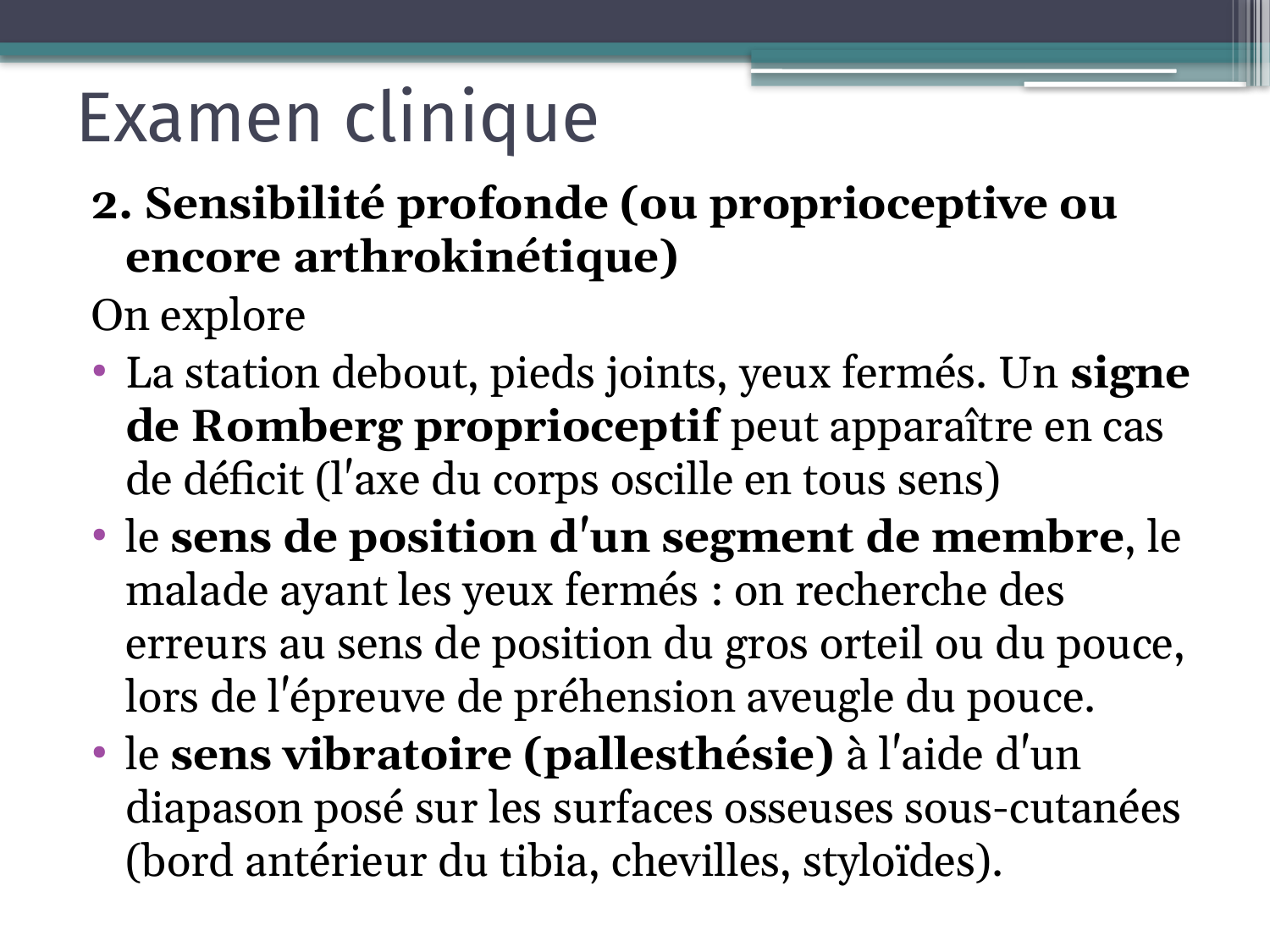

# Examen clinique
2. Sensibilité profonde (ou proprioceptive ou encore arthrokinétique)
On explore
La station debout, pieds joints, yeux fermés. Un signe de Romberg proprioceptif peut apparaître en cas de déficit (l'axe du corps oscille en tous sens)
le sens de position d'un segment de membre, le malade ayant les yeux fermés : on recherche des erreurs au sens de position du gros orteil ou du pouce, lors de l'épreuve de préhension aveugle du pouce.
le sens vibratoire (pallesthésie) à l'aide d'un diapason posé sur les surfaces osseuses sous-cutanées (bord antérieur du tibia, chevilles, styloïdes).